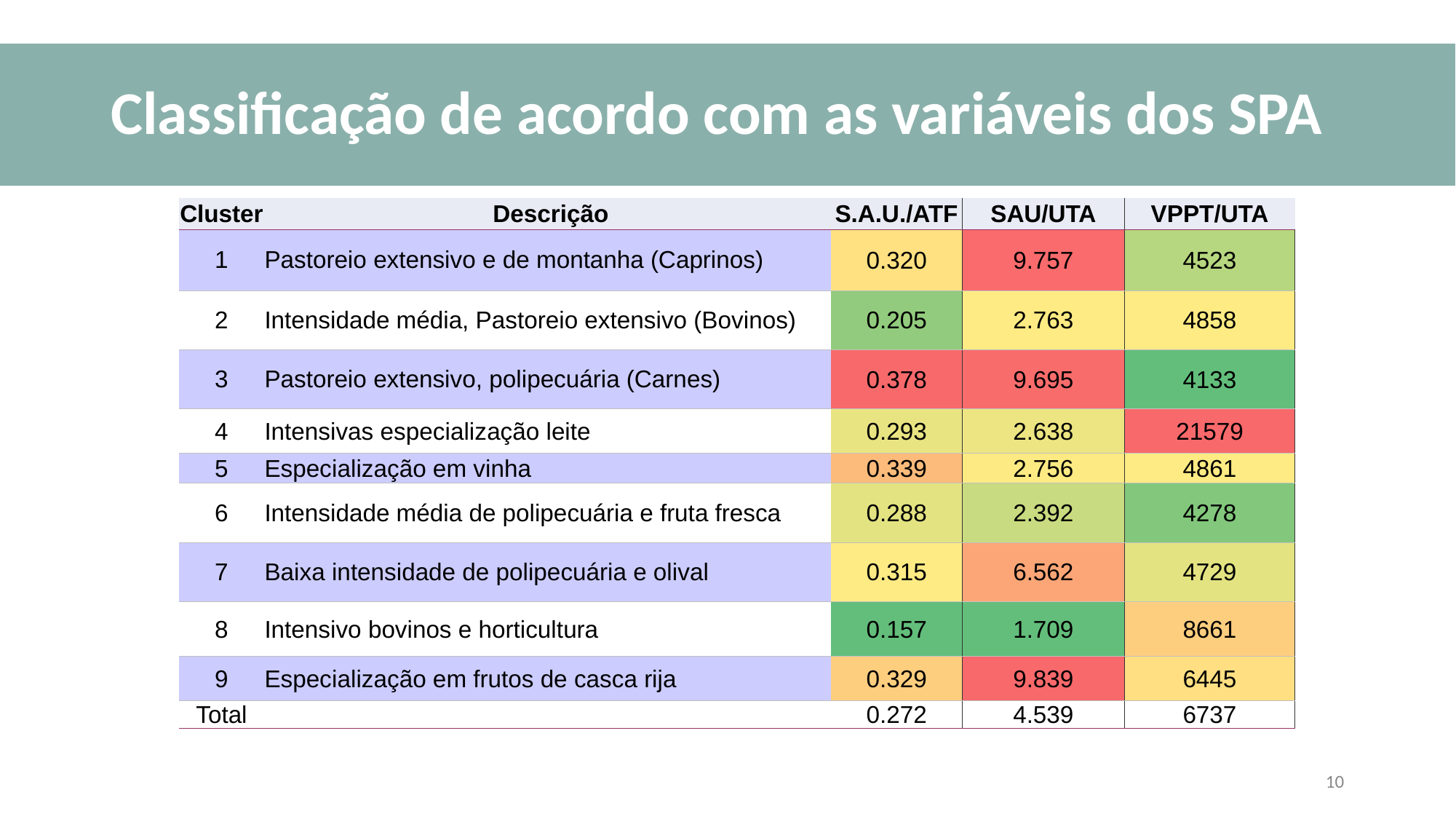

# Classificação de acordo com as variáveis dos SPA
| Cluster | Descrição | S.A.U./ATF |
| --- | --- | --- |
| 1 | Pastoreio extensivo e de montanha (Caprinos) | 0.320 |
| 2 | Intensidade média, Pastoreio extensivo (Bovinos) | 0.205 |
| 3 | Pastoreio extensivo, polipecuária (Carnes) | 0.378 |
| 4 | Intensivas especialização leite | 0.293 |
| 5 | Especialização em vinha | 0.339 |
| 6 | Intensidade média de polipecuária e fruta fresca | 0.288 |
| 7 | Baixa intensidade de polipecuária e olival | 0.315 |
| 8 | Intensivo bovinos e horticultura | 0.157 |
| 9 | Especialização em frutos de casca rija | 0.329 |
| Total |  | 0.272 |
| SAU/UTA | VPPT/UTA |
| --- | --- |
| 9.757 | 4523 |
| 2.763 | 4858 |
| 9.695 | 4133 |
| 2.638 | 21579 |
| 2.756 | 4861 |
| 2.392 | 4278 |
| 6.562 | 4729 |
| 1.709 | 8661 |
| 9.839 | 6445 |
| 4.539 | 6737 |
10